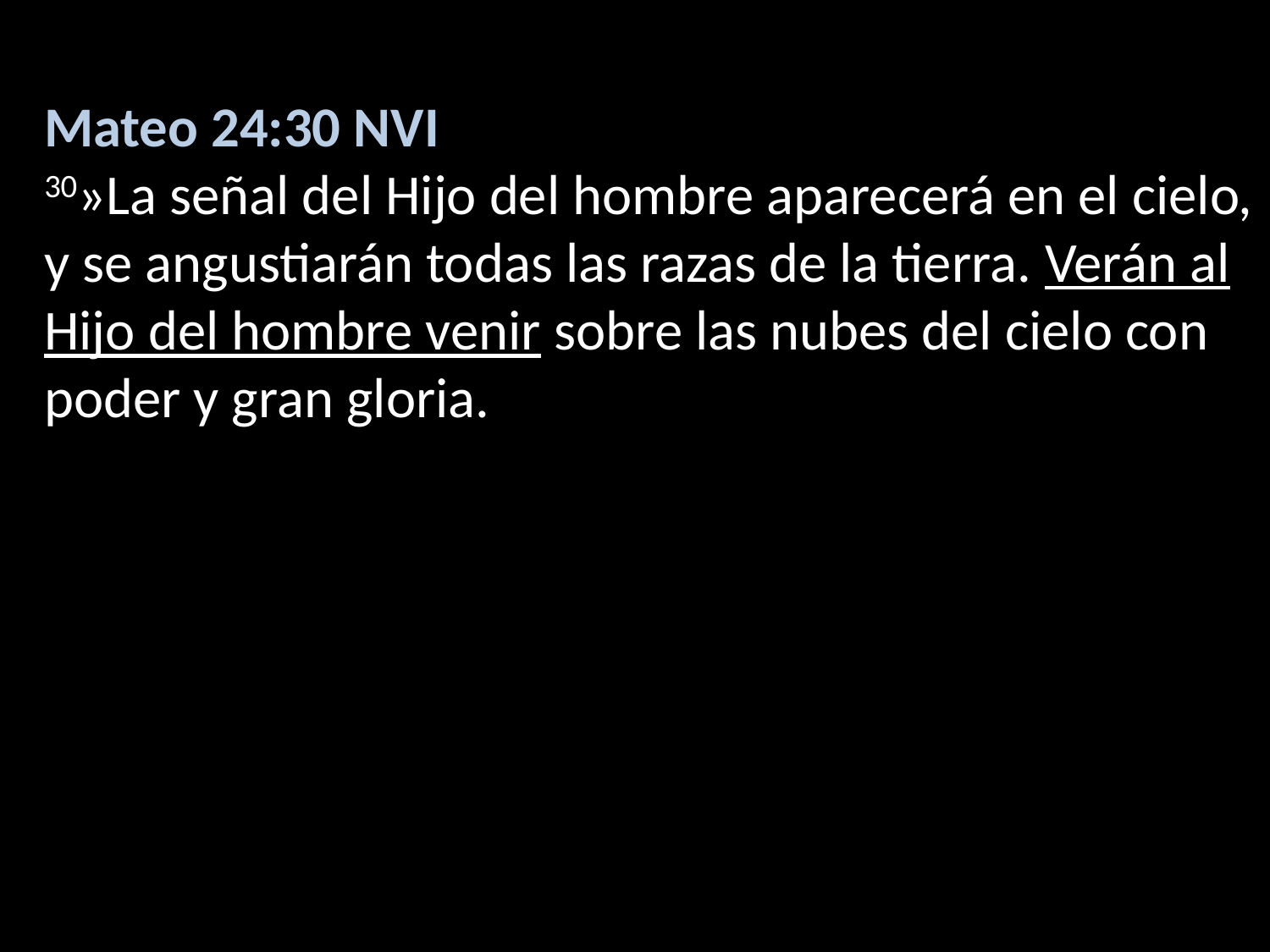

Mateo 24:30 NVI
30»La señal del Hijo del hombre aparecerá en el cielo, y se angustiarán todas las razas de la tierra. Verán al Hijo del hombre venir sobre las nubes del cielo con poder y gran gloria.